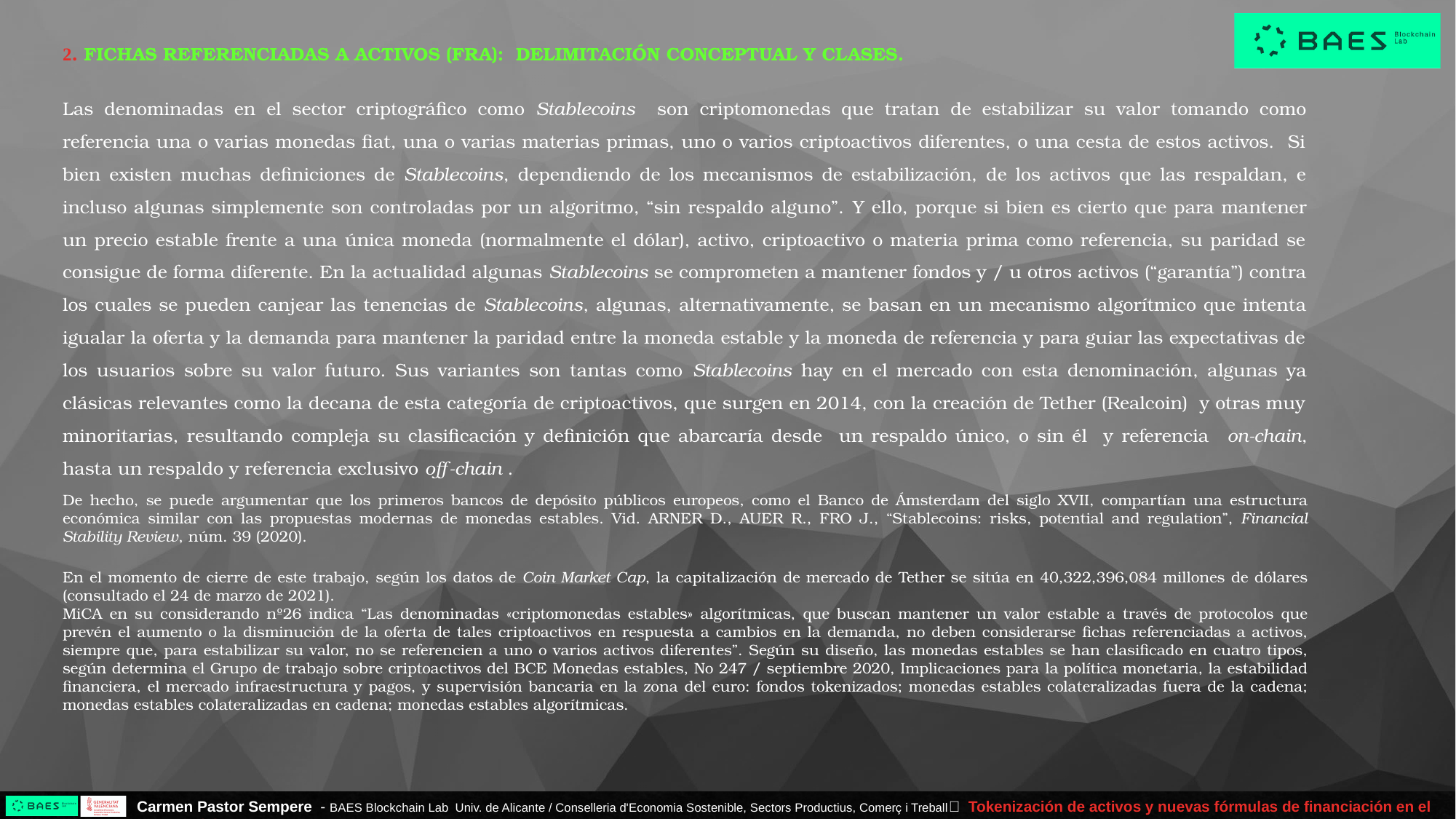

2. Fichas referenciadas a activos (FRA):  delimitación conceptual y clases.
Las denominadas en el sector criptográfico como Stablecoins  son criptomonedas que tratan de estabilizar su valor tomando como referencia una o varias monedas fiat, una o varias materias primas, uno o varios criptoactivos diferentes, o una cesta de estos activos.  Si bien existen muchas definiciones de Stablecoins, dependiendo de los mecanismos de estabilización, de los activos que las respaldan, e incluso algunas simplemente son controladas por un algoritmo, “sin respaldo alguno”. Y ello, porque si bien es cierto que para mantener un precio estable frente a una única moneda (normalmente el dólar), activo, criptoactivo o materia prima como referencia, su paridad se consigue de forma diferente. En la actualidad algunas Stablecoins se comprometen a mantener fondos y / u otros activos (“garantía”) contra los cuales se pueden canjear las tenencias de Stablecoins, algunas, alternativamente, se basan en un mecanismo algorítmico que intenta igualar la oferta y la demanda para mantener la paridad entre la moneda estable y la moneda de referencia y para guiar las expectativas de los usuarios sobre su valor futuro. Sus variantes son tantas como Stablecoins hay en el mercado con esta denominación, algunas ya clásicas relevantes como la decana de esta categoría de criptoactivos, que surgen en 2014, con la creación de Tether (Realcoin)  y otras muy minoritarias, resultando compleja su clasificación y definición que abarcaría desde  un respaldo único, o sin él  y referencia  on-chain, hasta un respaldo y referencia exclusivo off-chain .
De hecho, se puede argumentar que los primeros bancos de depósito públicos europeos, como el Banco de Ámsterdam del siglo XVII, compartían una estructura económica similar con las propuestas modernas de monedas estables. Vid. Arner D., Auer R., Fro J., “Stablecoins: risks, potential and regulation”, Financial Stability Review, núm. 39 (2020).

En el momento de cierre de este trabajo, según los datos de Coin Market Cap, la capitalización de mercado de Tether se sitúa en 40,322,396,084 millones de dólares (consultado el 24 de marzo de 2021).
MiCA en su considerando nº26 indica “Las denominadas «criptomonedas estables» algorítmicas, que buscan mantener un valor estable a través de protocolos que prevén el aumento o la disminución de la oferta de tales criptoactivos en respuesta a cambios en la demanda, no deben considerarse fichas referenciadas a activos, siempre que, para estabilizar su valor, no se referencien a uno o varios activos diferentes”. Según su diseño, las monedas estables se han clasificado en cuatro tipos, según determina el Grupo de trabajo sobre criptoactivos del BCE Monedas estables, No 247 / septiembre 2020, Implicaciones para la política monetaria, la estabilidad financiera, el mercado infraestructura y pagos, y supervisión bancaria en la zona del euro: fondos tokenizados; monedas estables colateralizadas fuera de la cadena; monedas estables colateralizadas en cadena; monedas estables algorítmicas.